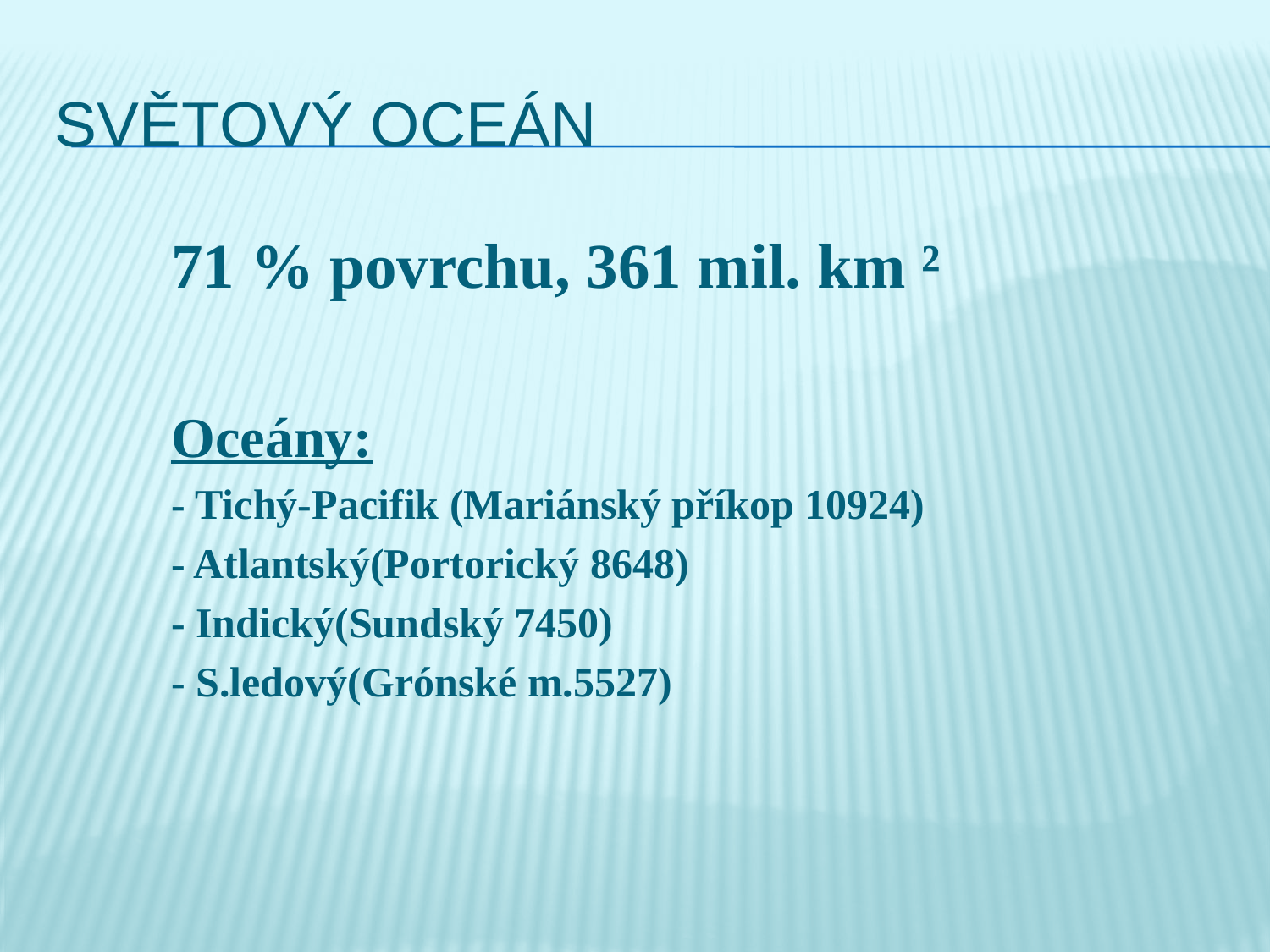

# Světový oceán

71 % povrchu, 361 mil. km ²

Oceány:
- Tichý-Pacifik (Mariánský příkop 10924)
- Atlantský(Portorický 8648)
- Indický(Sundský 7450)
- S.ledový(Grónské m.5527)